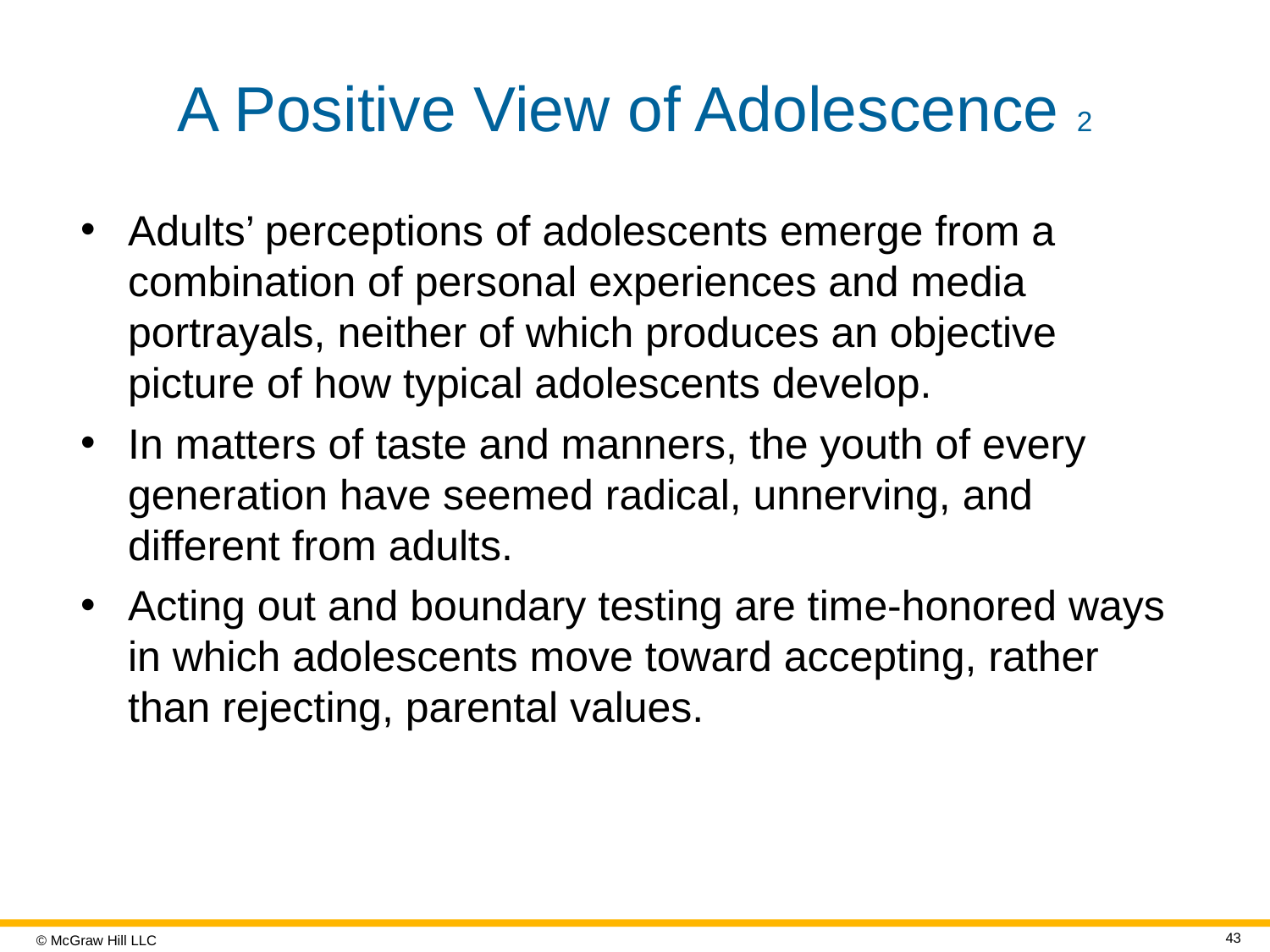

# A Positive View of Adolescence 2
Adults’ perceptions of adolescents emerge from a combination of personal experiences and media portrayals, neither of which produces an objective picture of how typical adolescents develop.
In matters of taste and manners, the youth of every generation have seemed radical, unnerving, and different from adults.
Acting out and boundary testing are time-honored ways in which adolescents move toward accepting, rather than rejecting, parental values.
43